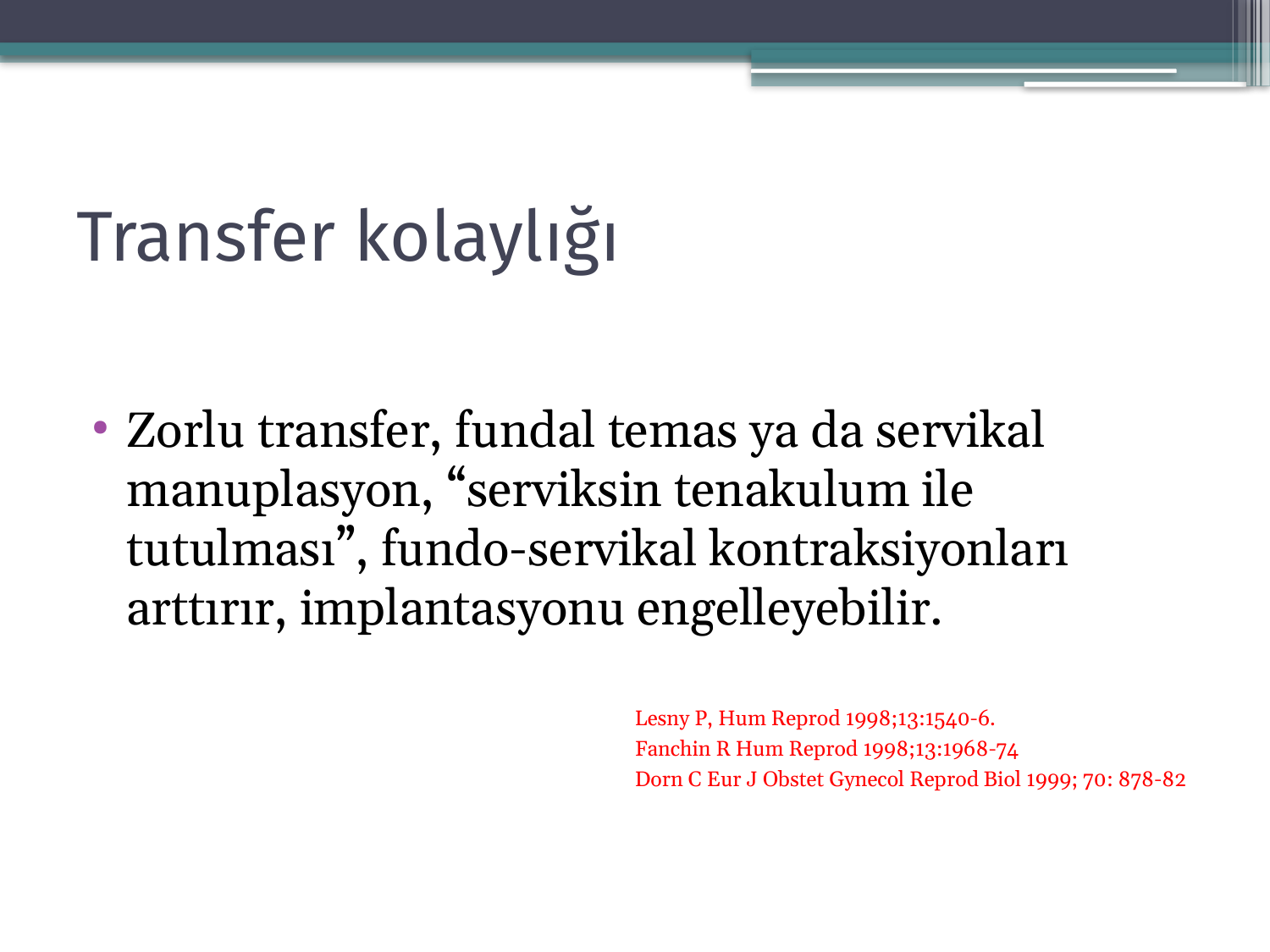

# Transfer kolaylığı
Zorlu transfer, fundal temas ya da servikal manuplasyon, “serviksin tenakulum ile tutulması”, fundo-servikal kontraksiyonları arttırır, implantasyonu engelleyebilir.

					Lesny P, Hum Reprod 1998;13:1540-6.
					Fanchin R Hum Reprod 1998;13:1968-74
					Dorn C Eur J Obstet Gynecol Reprod Biol 1999; 70: 878-82